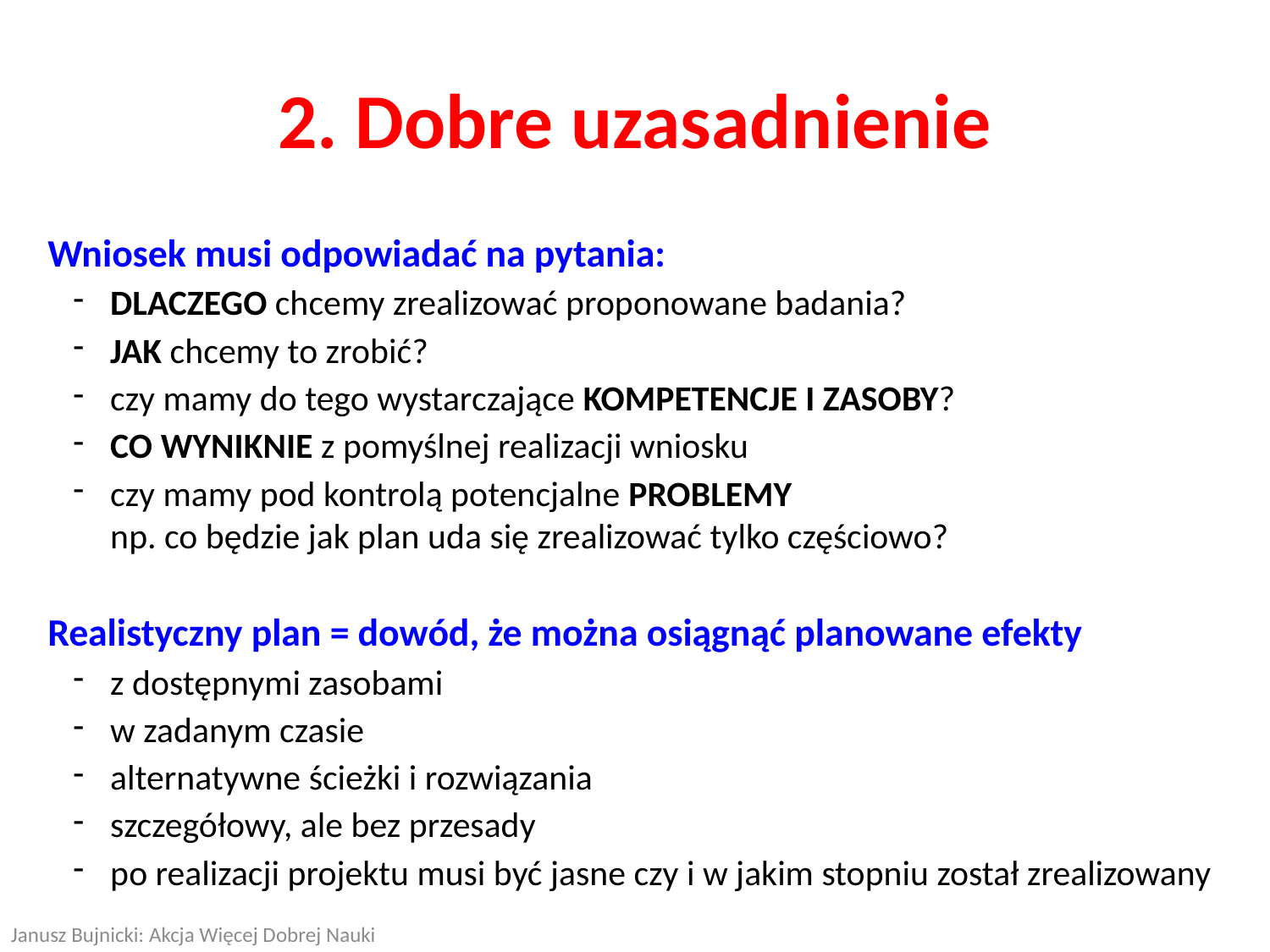

2. Dobre uzasadnienie
Wniosek musi odpowiadać na pytania:
DLACZEGO chcemy zrealizować proponowane badania?
JAK chcemy to zrobić?
czy mamy do tego wystarczające KOMPETENCJE I ZASOBY?
CO WYNIKNIE z pomyślnej realizacji wniosku
czy mamy pod kontrolą potencjalne PROBLEMY
np. co będzie jak plan uda się zrealizować tylko częściowo?

Realistyczny plan = dowód, że można osiągnąć planowane efekty
z dostępnymi zasobami
w zadanym czasie
alternatywne ścieżki i rozwiązania
szczegółowy, ale bez przesady
po realizacji projektu musi być jasne czy i w jakim stopniu został zrealizowany
Janusz Bujnicki: Akcja Więcej Dobrej Nauki